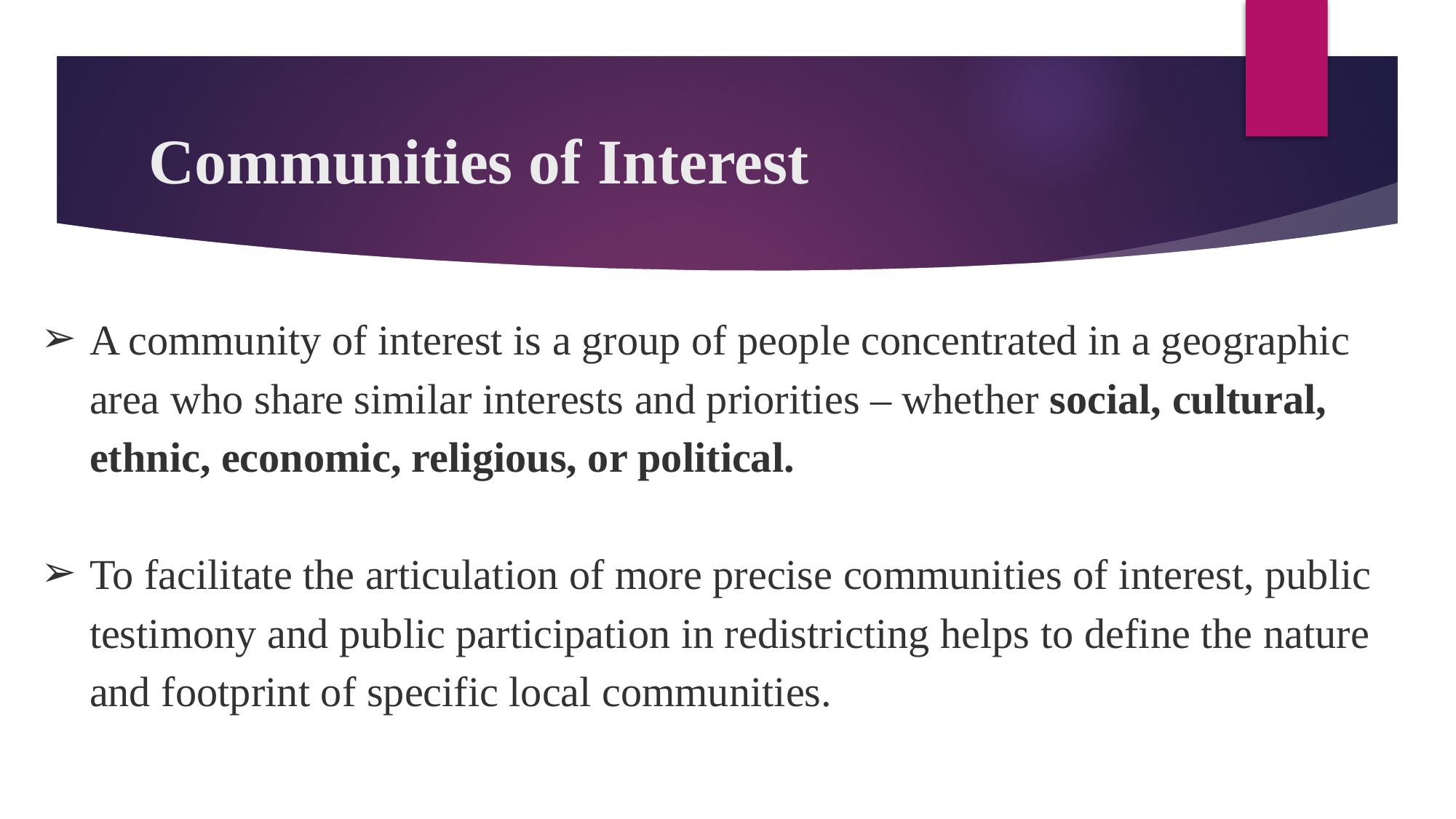

# Communities of Interest
A community of interest is a group of people concentrated in a geographic area who share similar interests and priorities – whether social, cultural, ethnic, economic, religious, or political.

To facilitate the articulation of more precise communities of interest, public testimony and public participation in redistricting helps to define the nature and footprint of specific local communities.